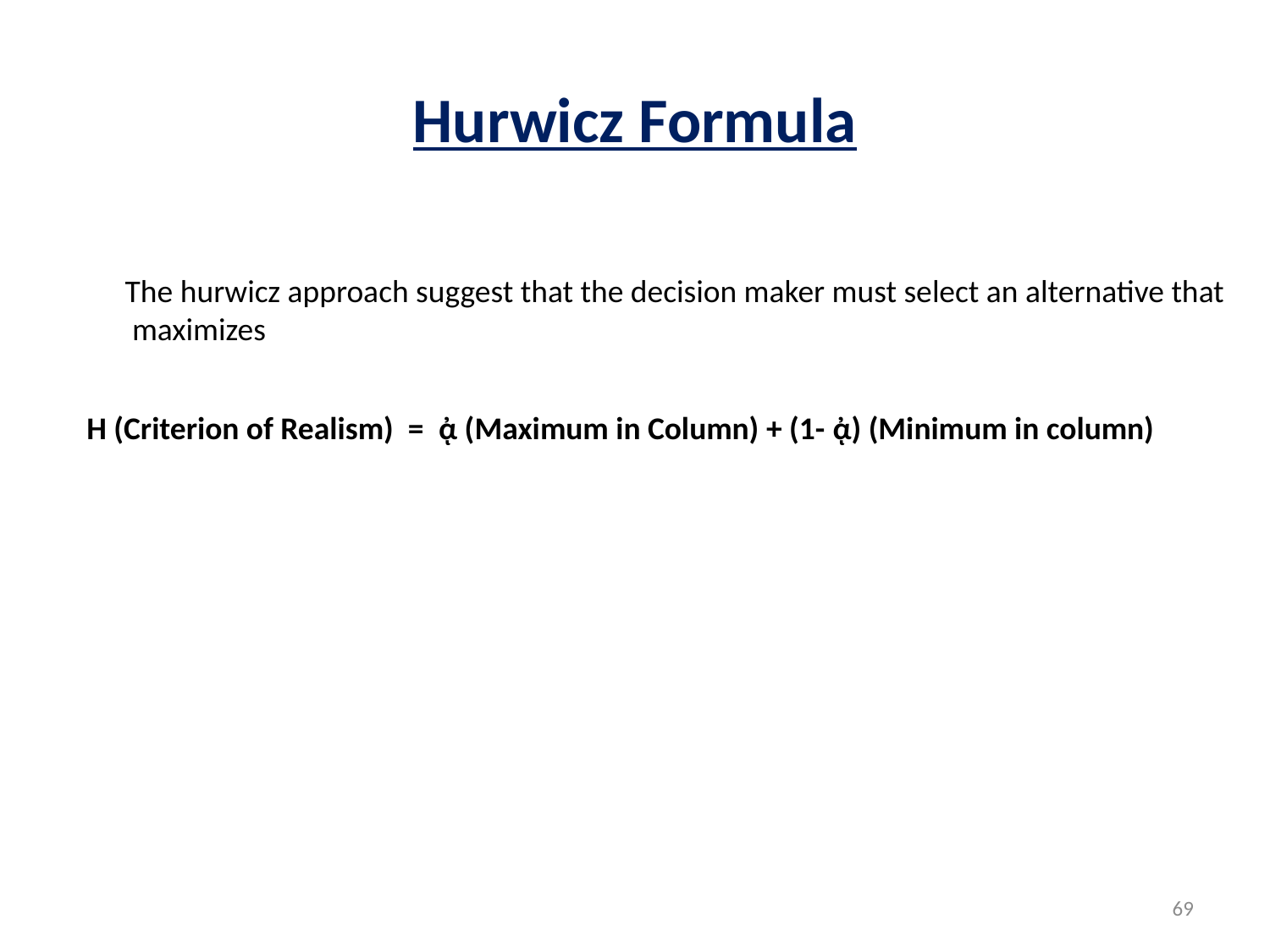

# Hurwicz Formula
The hurwicz approach suggest that the decision maker must select an alternative that
 maximizes
H (Criterion of Realism)  =  ᾀ (Maximum in Column) + (1- ᾀ) (Minimum in column)
69